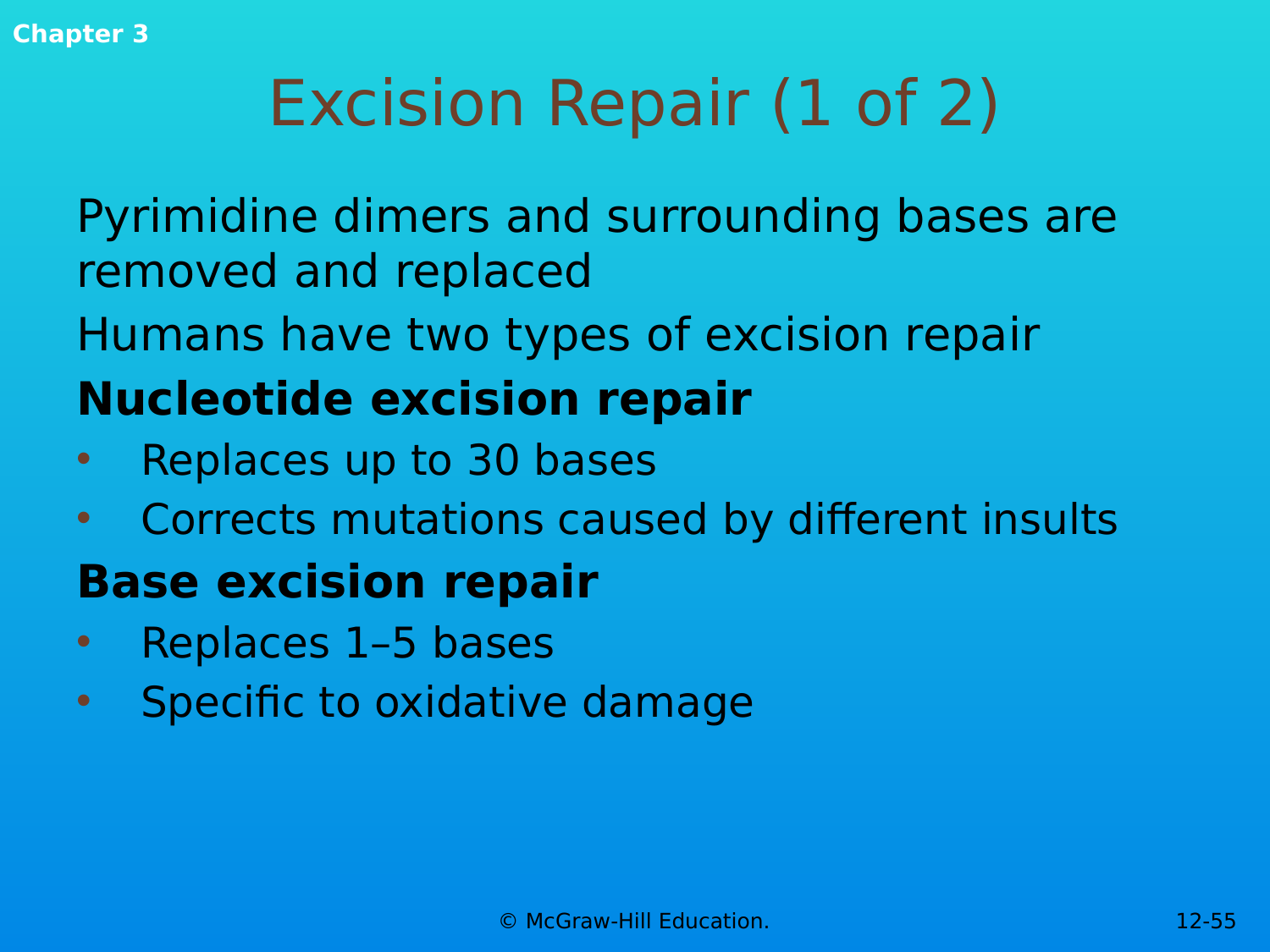

# Excision Repair (1 of 2)
Pyrimidine dimers and surrounding bases are removed and replaced
Humans have two types of excision repair
Nucleotide excision repair
Replaces up to 30 bases
Corrects mutations caused by different insults
Base excision repair
Replaces 1–5 bases
Specific to oxidative damage